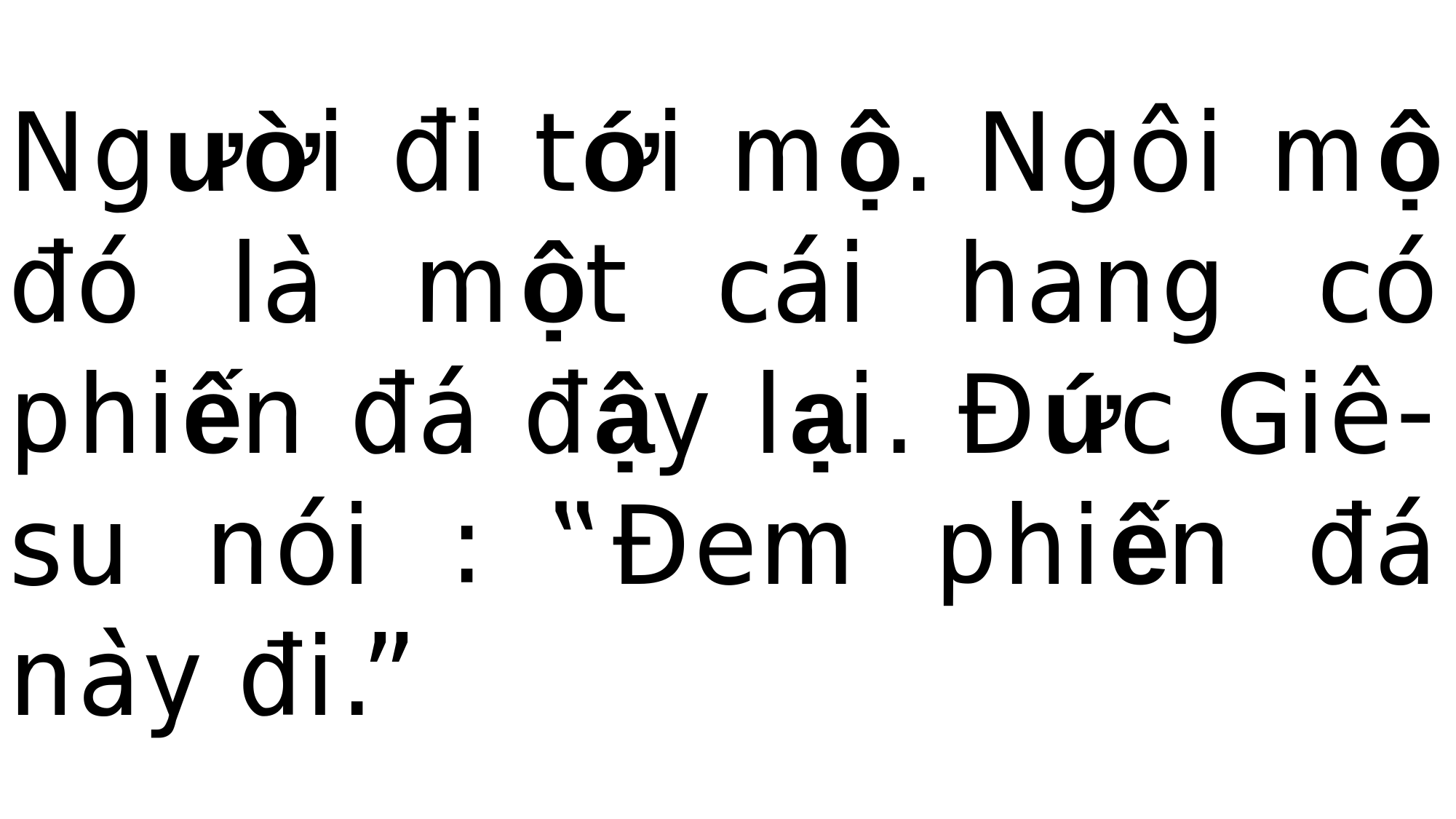

# Người đi tới mộ. Ngôi mộ đó là một cái hang có phiến đá đậy lại. Đức Giê-su nói : “Đem phiến đá này đi.”